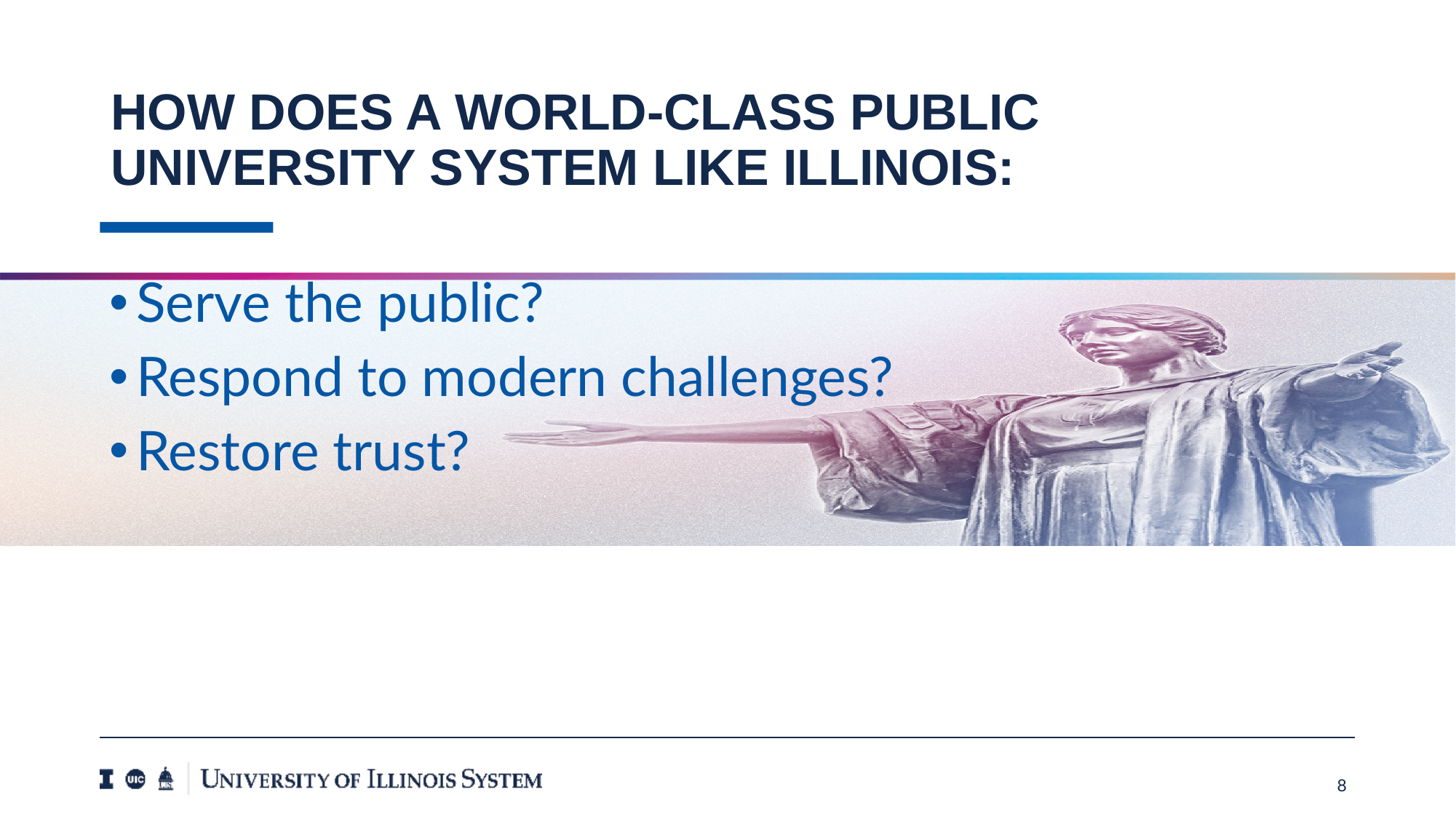

# How does a world-class public university system like Illinois:

Serve the public?
Respond to modern challenges?
Restore trust?

8